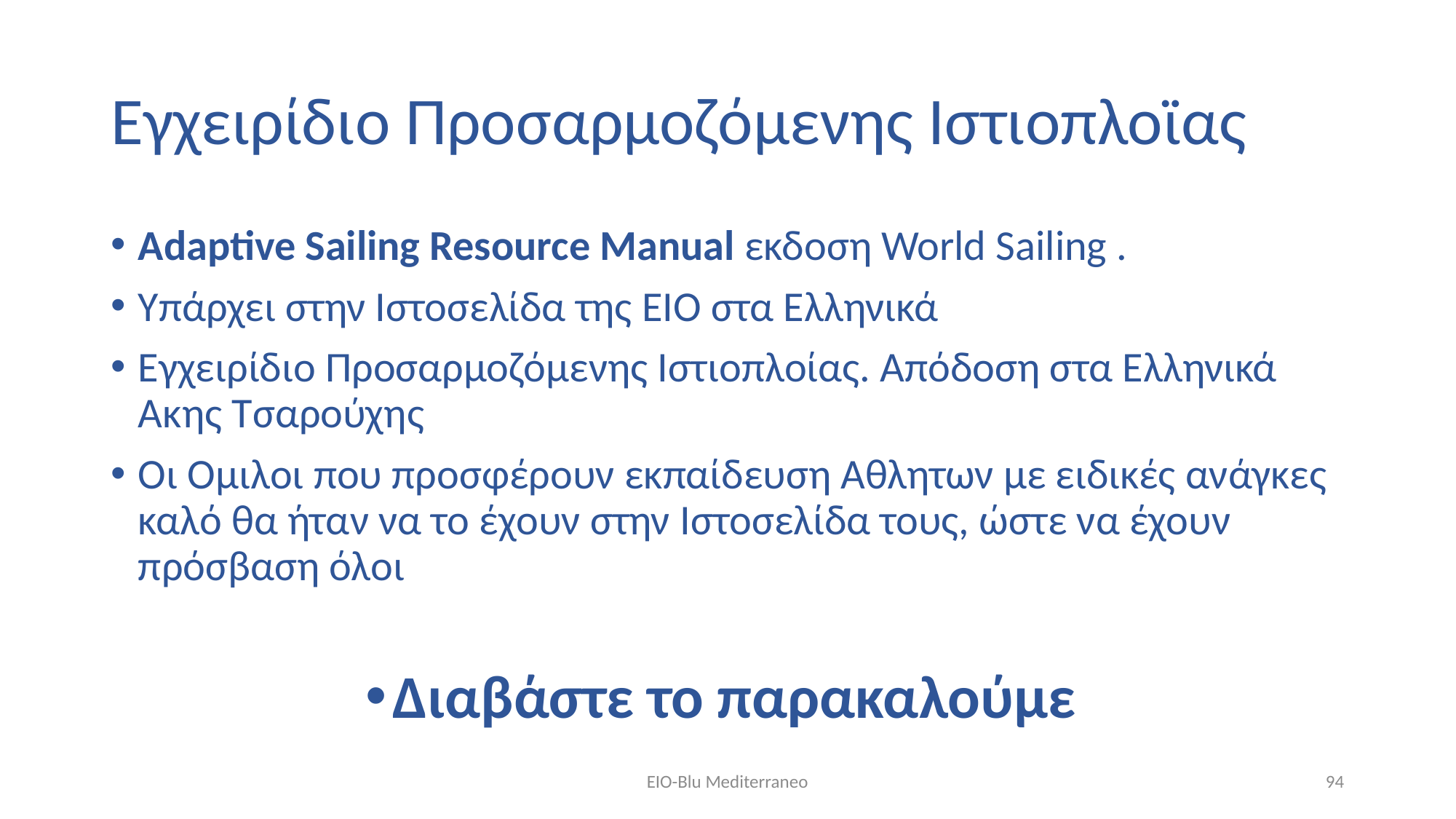

# Εγχειρίδιο Προσαρμοζόμενης Ιστιοπλοϊας
Adaptive Sailing Resource Manual εκδοση World Sailing .
Υπάρχει στην Ιστοσελίδα της ΕΙΟ στα Ελληνικά
Εγχειρίδιο Προσαρμοζόμενης Ιστιοπλοίας. Απόδοση στα Ελληνικά Ακης Τσαρούχης
Οι Ομιλοι που προσφέρουν εκπαίδευση Αθλητων με ειδικές ανάγκες καλό θα ήταν να το έχουν στην Ιστοσελίδα τους, ώστε να έχουν πρόσβαση όλοι

Διαβάστε το παρακαλούμε
EIO-Blu Mediterraneo
94